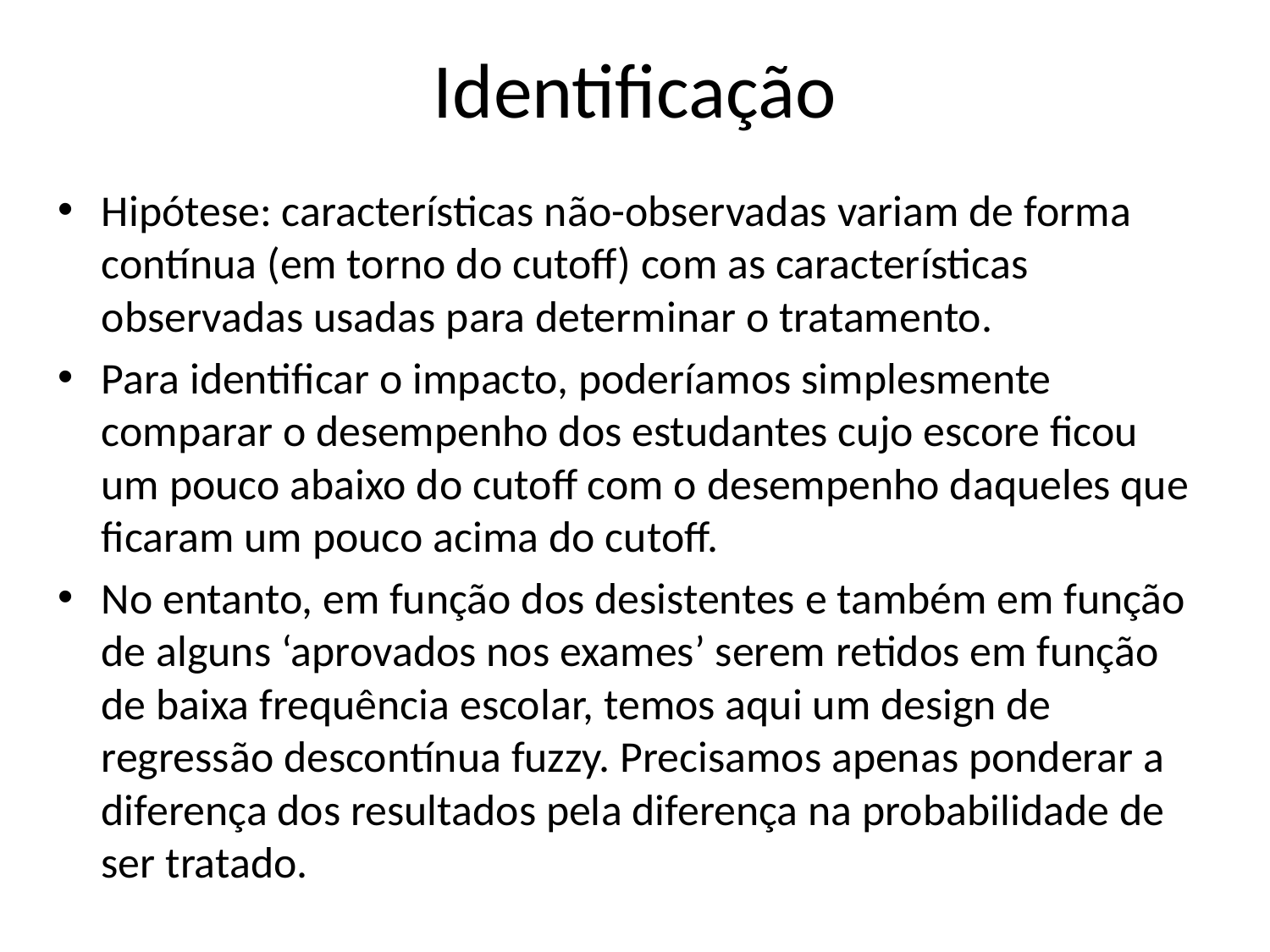

# Identificação
Hipótese: características não-observadas variam de forma contínua (em torno do cutoff) com as características observadas usadas para determinar o tratamento.
Para identificar o impacto, poderíamos simplesmente comparar o desempenho dos estudantes cujo escore ficou um pouco abaixo do cutoff com o desempenho daqueles que ficaram um pouco acima do cutoff.
No entanto, em função dos desistentes e também em função de alguns ‘aprovados nos exames’ serem retidos em função de baixa frequência escolar, temos aqui um design de regressão descontínua fuzzy. Precisamos apenas ponderar a diferença dos resultados pela diferença na probabilidade de ser tratado.